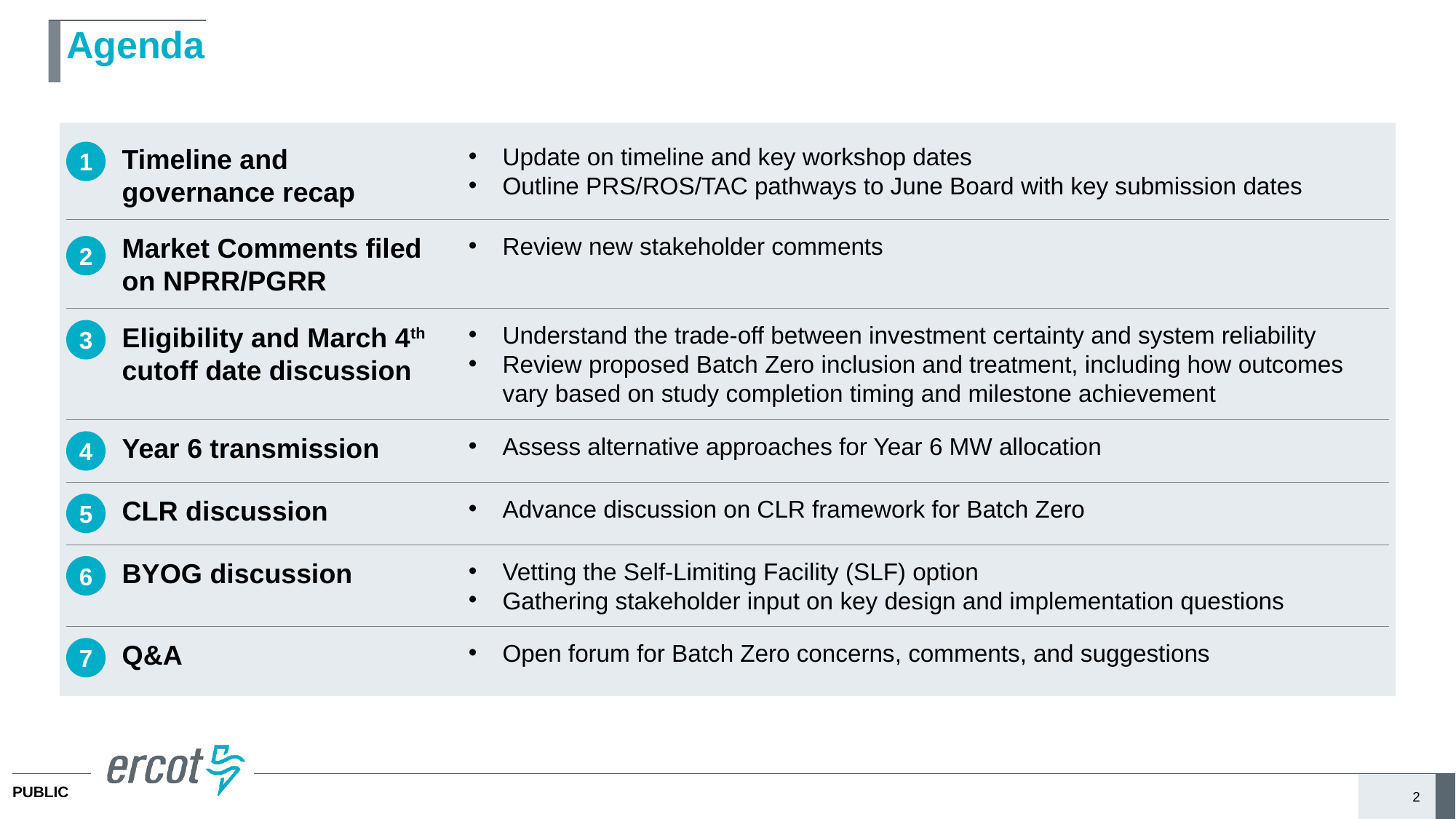

# Agenda

1
Timeline and governance recap
Update on timeline and key workshop dates
Outline PRS/ROS/TAC pathways to June Board with key submission dates
Market Comments filed on NPRR/PGRR
Review new stakeholder comments
2
3
Eligibility and March 4th cutoff date discussion
Understand the trade-off between investment certainty and system reliability
Review proposed Batch Zero inclusion and treatment, including how outcomes vary based on study completion timing and milestone achievement
4
Year 6 transmission
Assess alternative approaches for Year 6 MW allocation
5
CLR discussion
Advance discussion on CLR framework for Batch Zero
6
BYOG discussion
Vetting the Self-Limiting Facility (SLF) option
Gathering stakeholder input on key design and implementation questions
7
Q&A
Open forum for Batch Zero concerns, comments, and suggestions